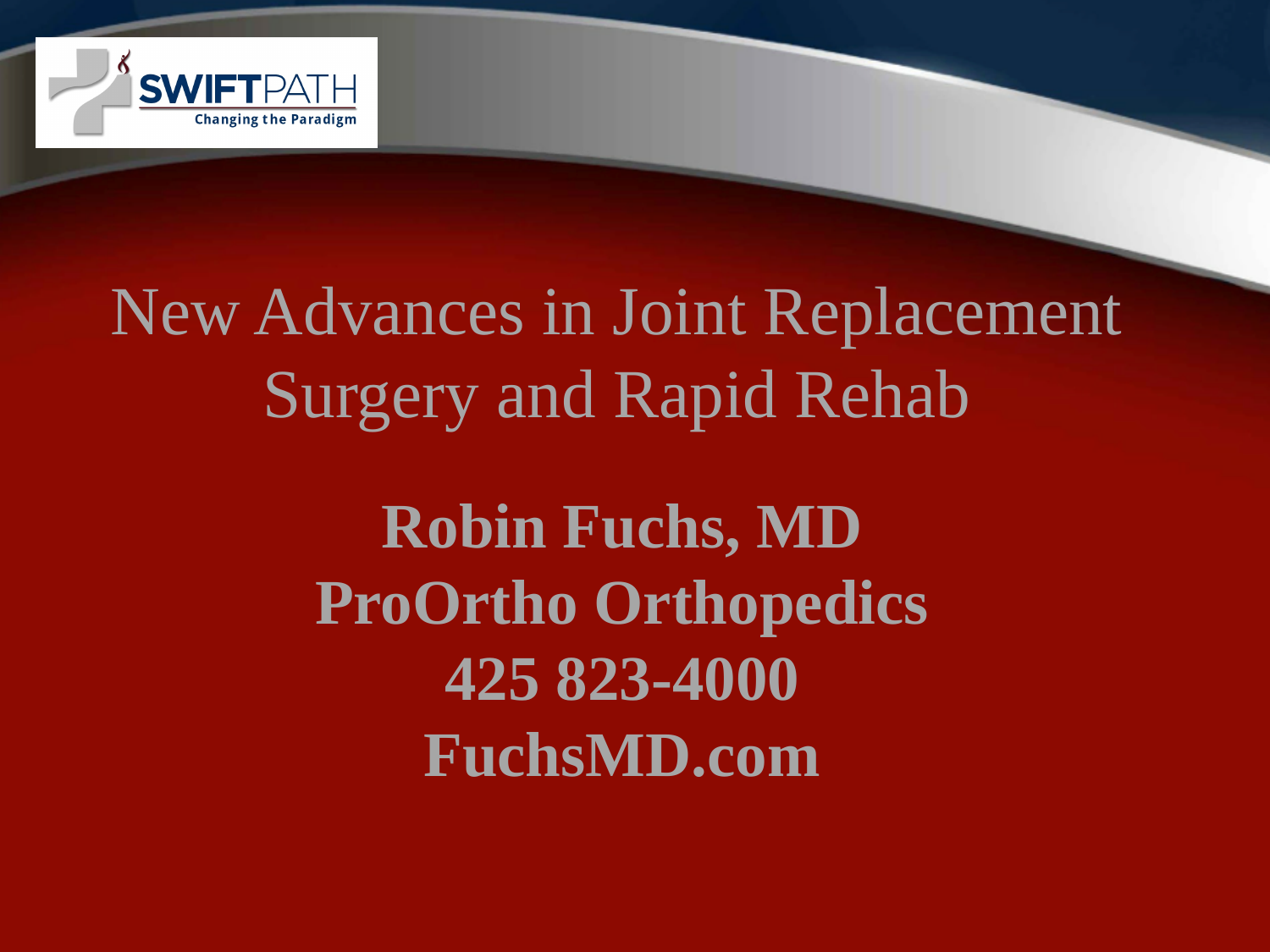

# New Advances in Joint Replacement Surgery and Rapid Rehab

Robin Fuchs, MD
ProOrtho Orthopedics
425 823-4000
FuchsMD.com